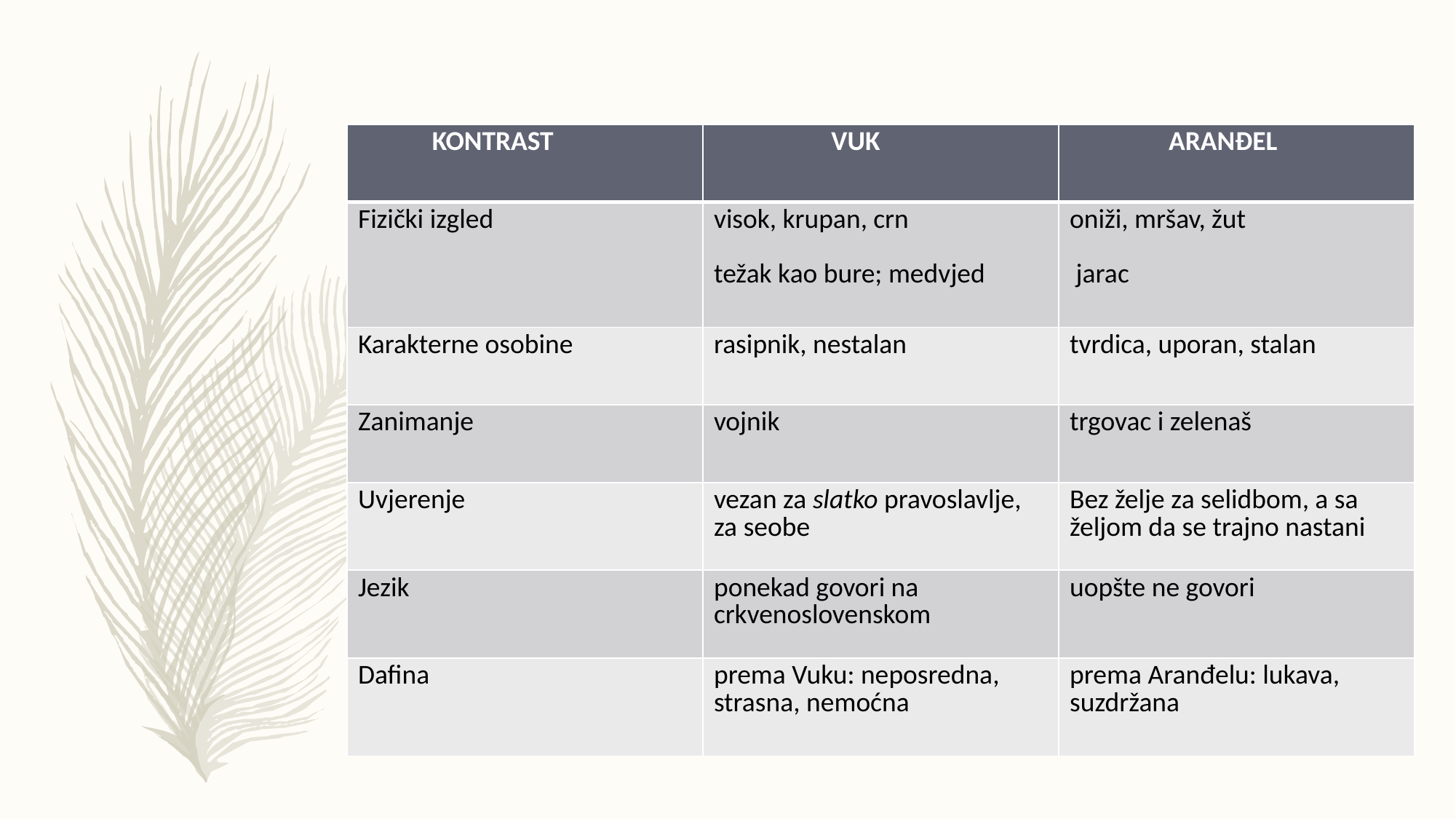

| KONTRAST | VUK | ARANĐEL |
| --- | --- | --- |
| Fizički izgled | visok, krupan, crn težak kao bure; medvjed | oniži, mršav, žut jarac |
| Karakterne osobine | rasipnik, nestalan | tvrdica, uporan, stalan |
| Zanimanje | vojnik | trgovac i zelenaš |
| Uvjerenje | vezan za slatko pravoslavlje, za seobe | Bez želje za selidbom, a sa željom da se trajno nastani |
| Jezik | ponekad govori na crkvenoslovenskom | uopšte ne govori |
| Dafina | prema Vuku: neposredna, strasna, nemoćna | prema Aranđelu: lukava, suzdržana |